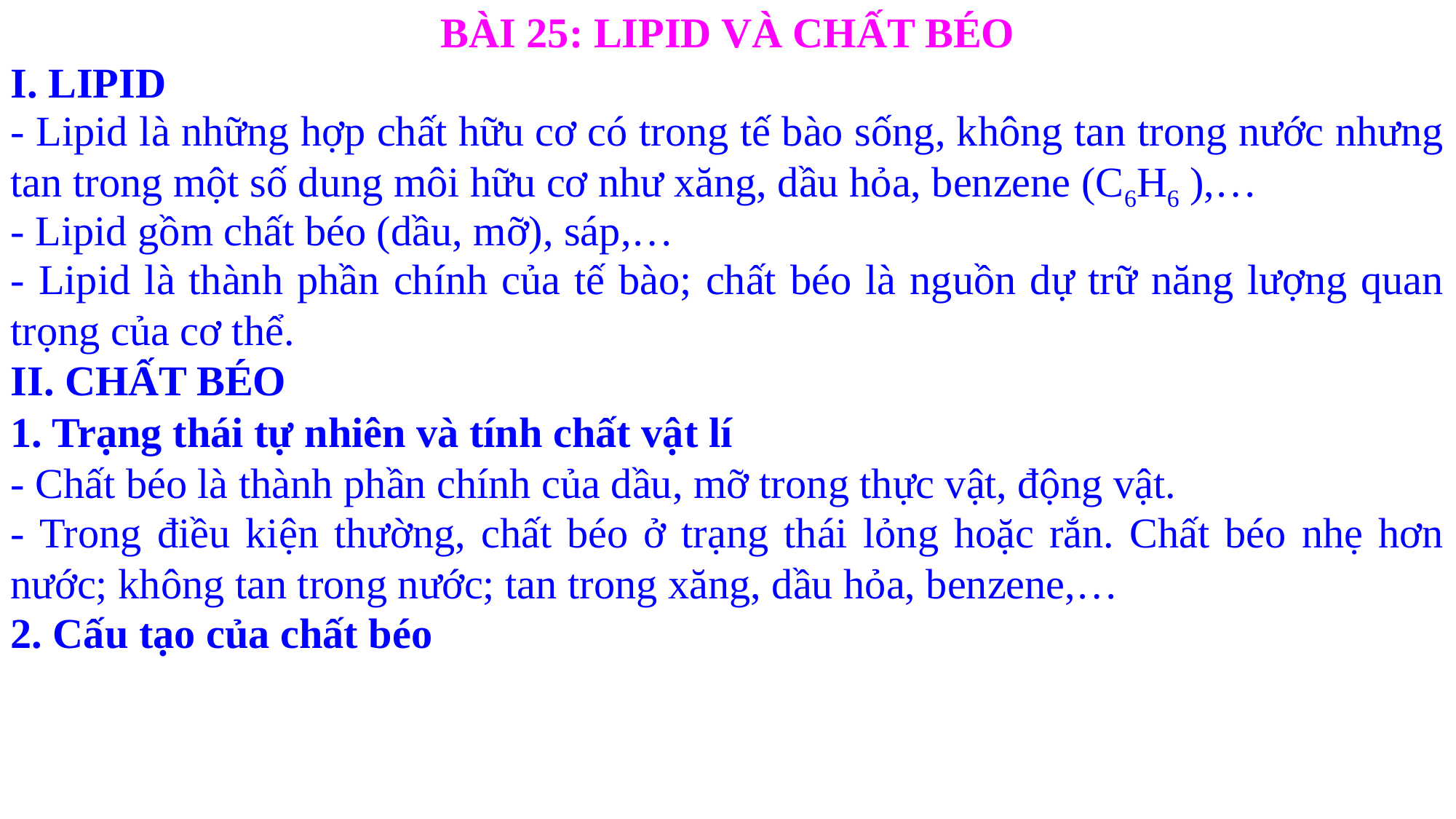

BÀI 25: LIPID VÀ CHẤT BÉO

I. LIPID
- Lipid là những hợp chất hữu cơ có trong tế bào sống, không tan trong nước nhưng tan trong một số dung môi hữu cơ như xăng, dầu hỏa, benzene (C6H6 ),…

- Lipid gồm chất béo (dầu, mỡ), sáp,…
- Lipid là thành phần chính của tế bào; chất béo là nguồn dự trữ năng lượng quan trọng của cơ thể.
II. CHẤT BÉO
1. Trạng thái tự nhiên và tính chất vật lí
- Chất béo là thành phần chính của dầu, mỡ trong thực vật, động vật.
- Trong điều kiện thường, chất béo ở trạng thái lỏng hoặc rắn. Chất béo nhẹ hơn nước; không tan trong nước; tan trong xăng, dầu hỏa, benzene,…
2. Cấu tạo của chất béo